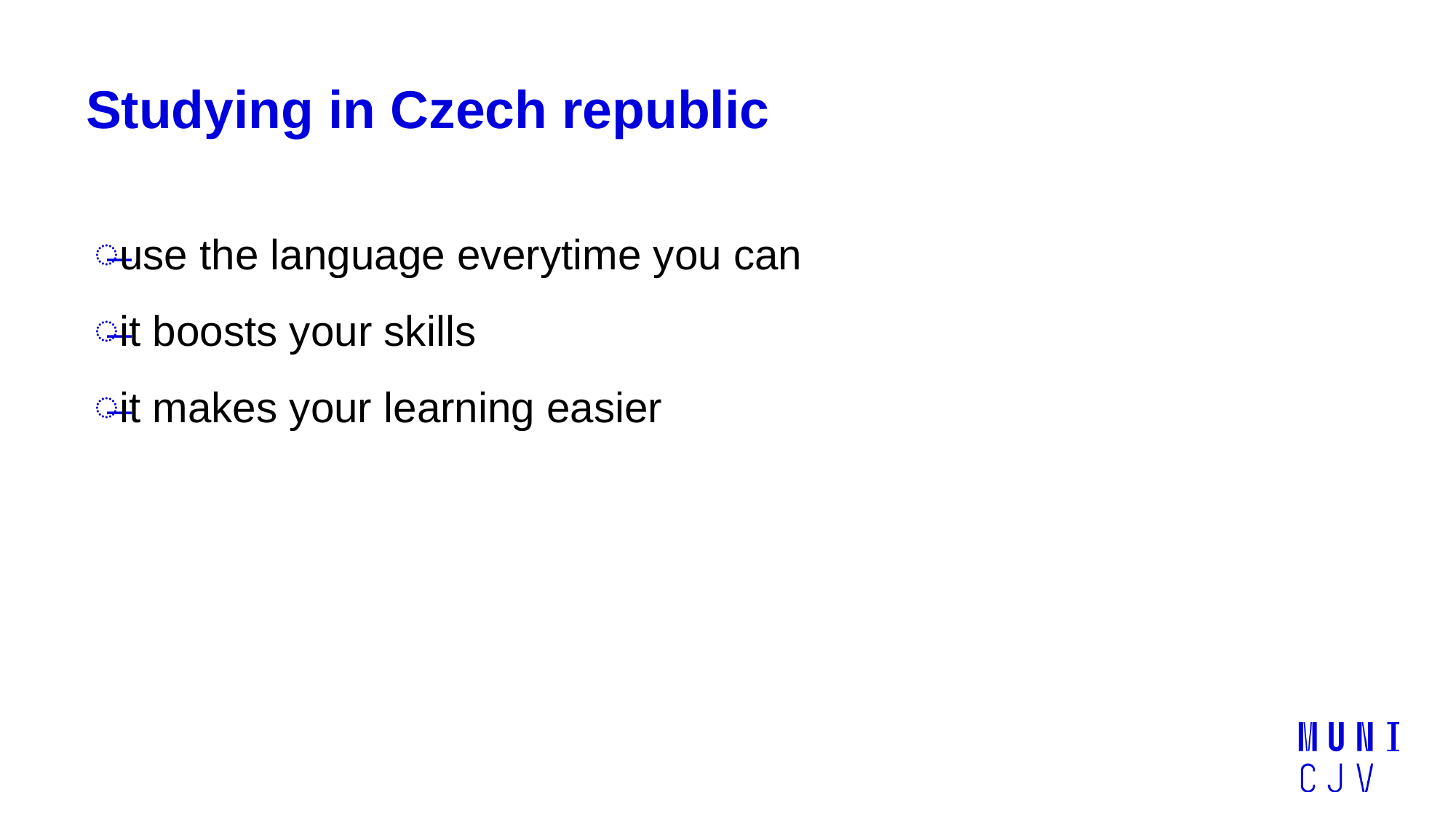

# Studying in Czech republic
use the language everytime you can
it boosts your skills
it makes your learning easier